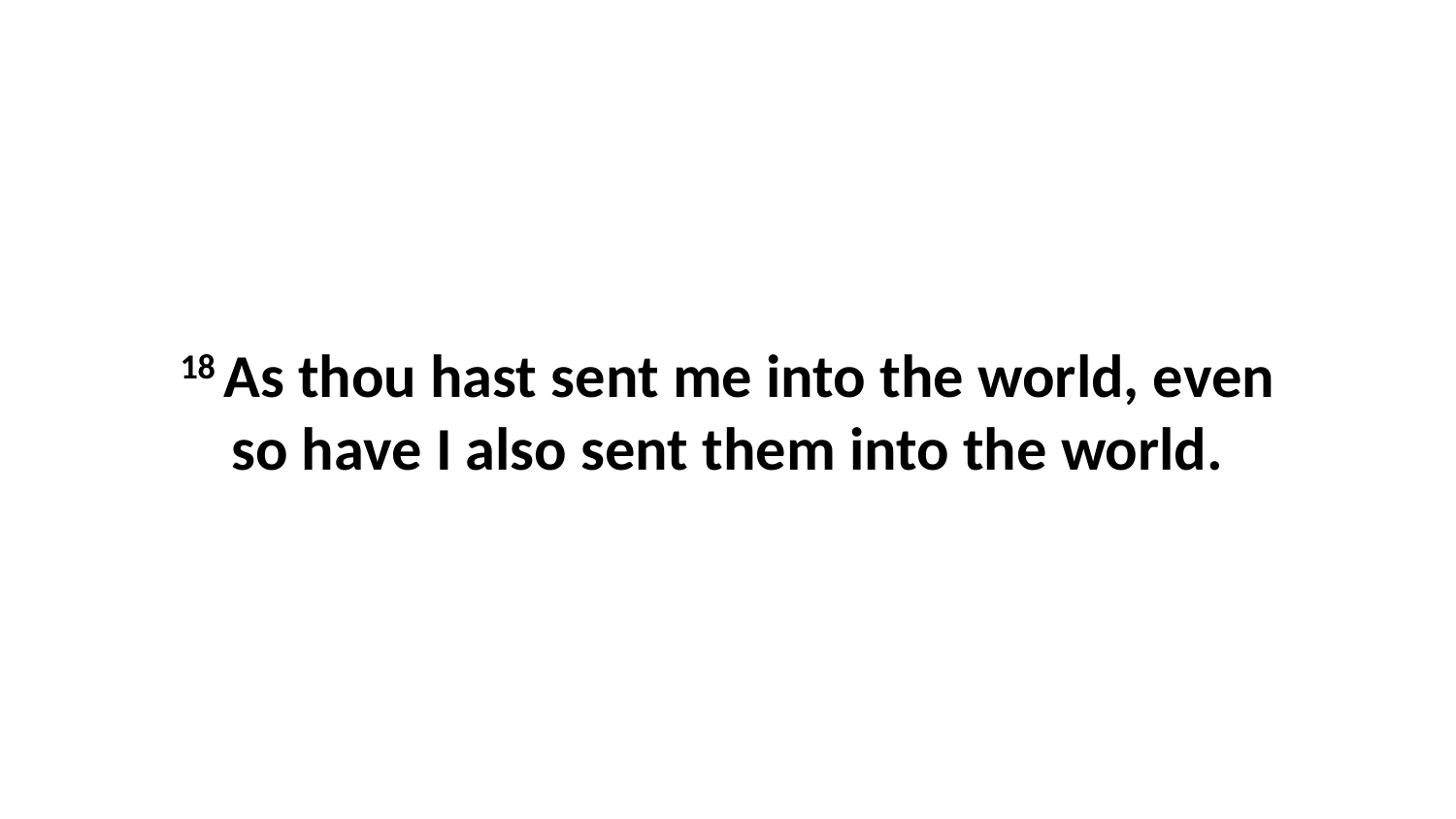

18 As thou hast sent me into the world, even so have I also sent them into the world.